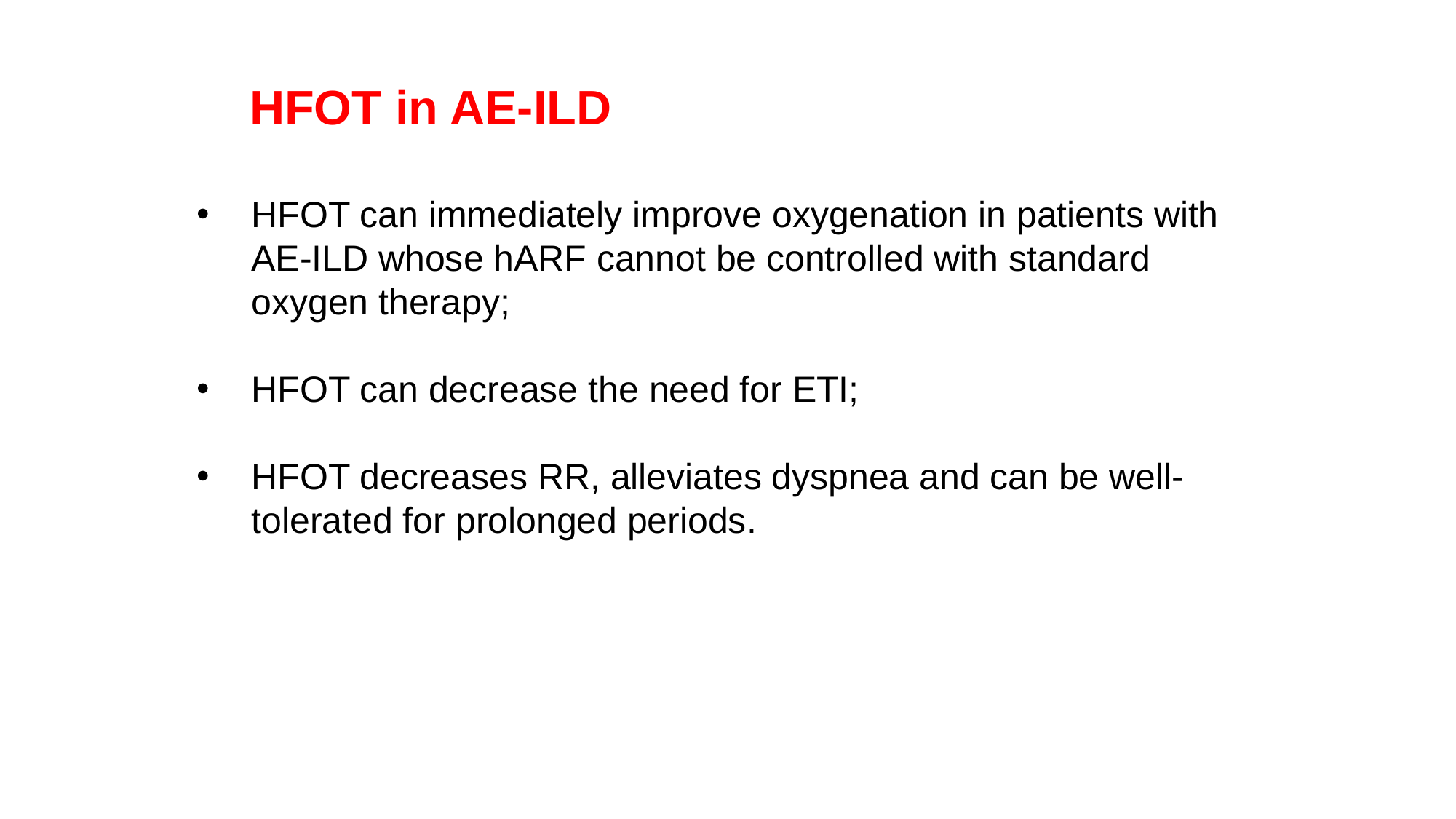

HFOT in AE-ILD
HFOT can immediately improve oxygenation in patients with AE-ILD whose hARF cannot be controlled with standard oxygen therapy;

HFOT can decrease the need for ETI;

HFOT decreases RR, alleviates dyspnea and can be well-tolerated for prolonged periods.